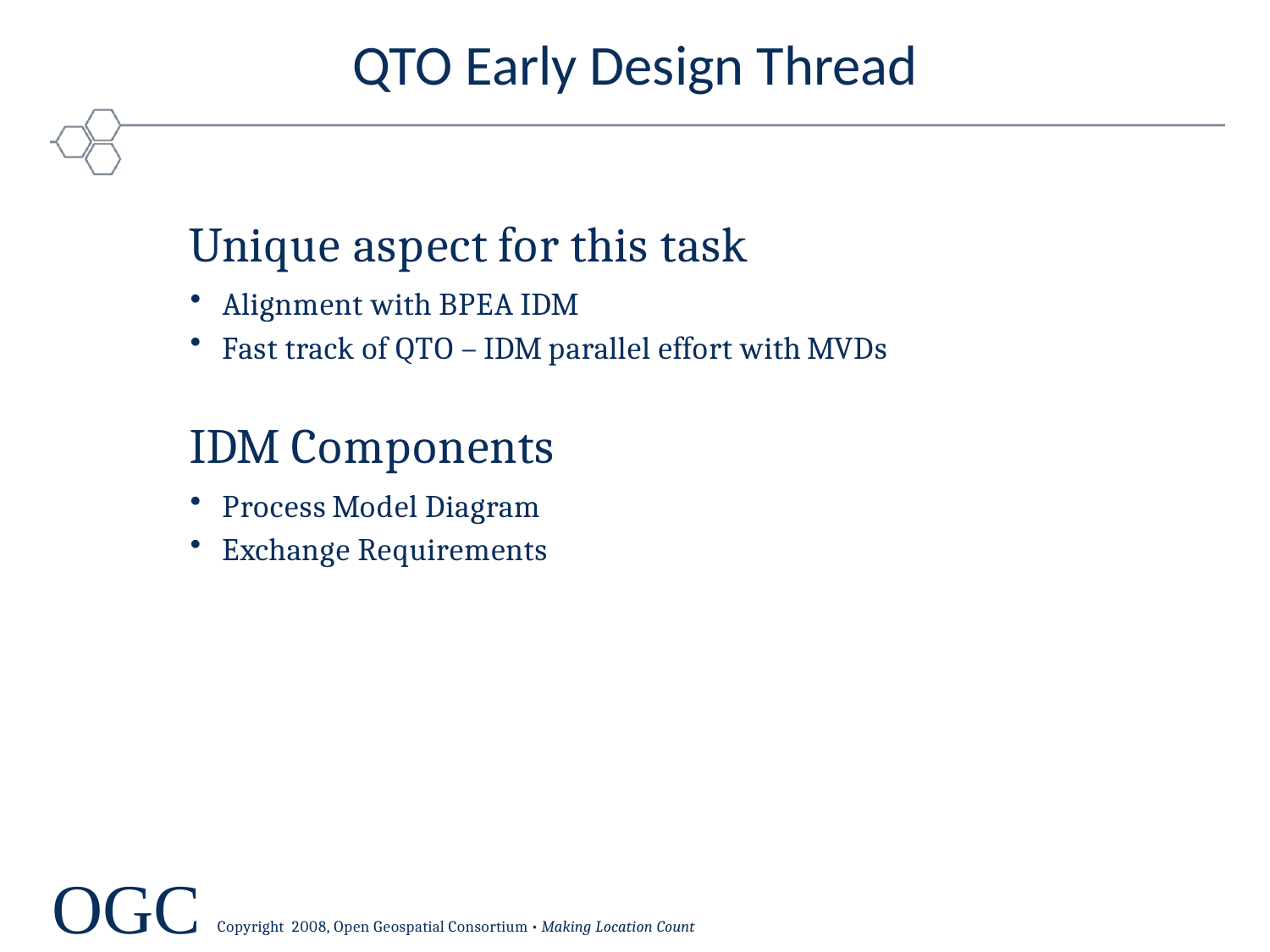

QTO Early Design Thread
Unique aspect for this task
Alignment with BPEA IDM
Fast track of QTO – IDM parallel effort with MVDs

IDM Components
Process Model Diagram
Exchange Requirements